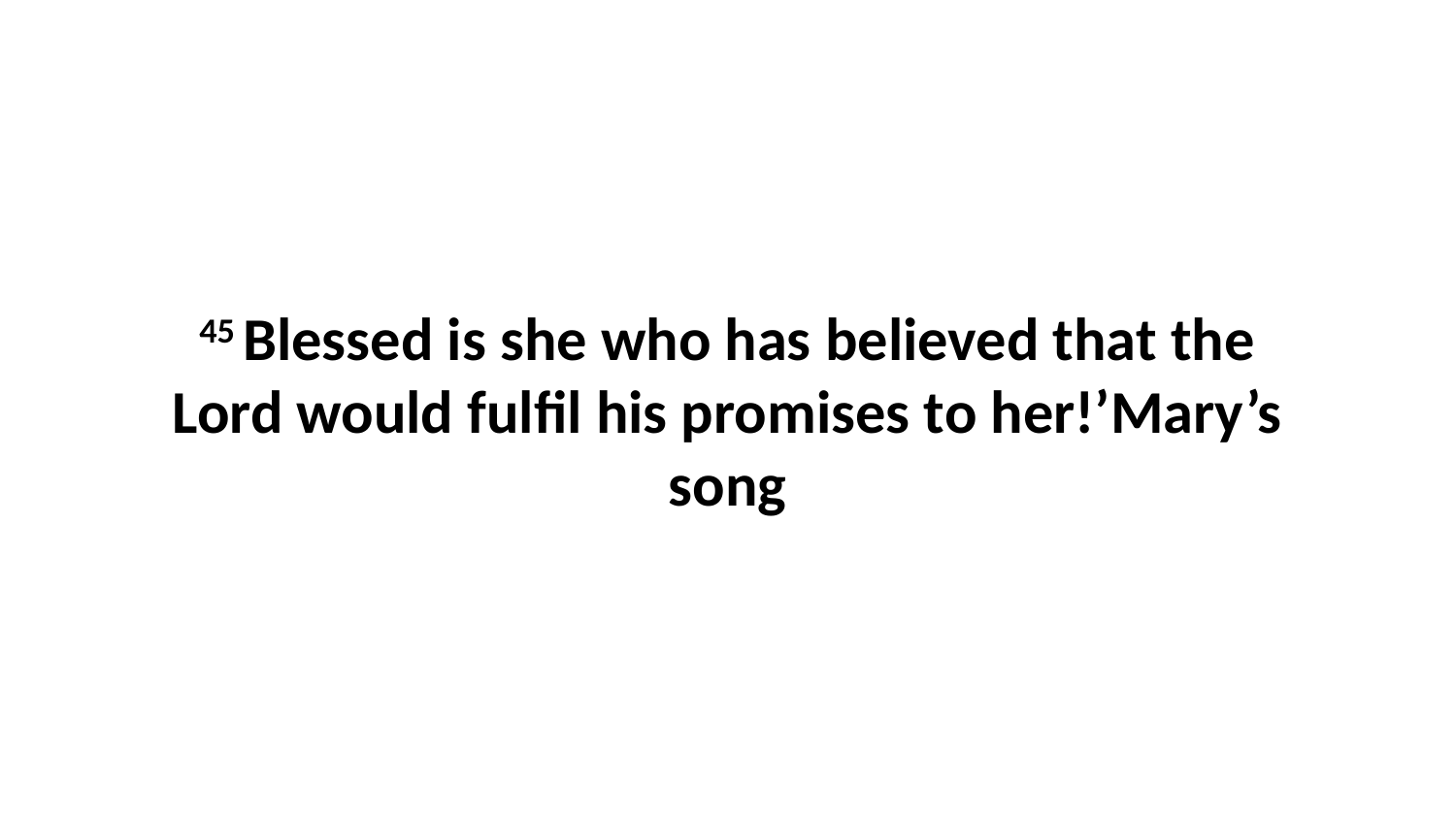

45 Blessed is she who has believed that the Lord would fulfil his promises to her!’Mary’s song